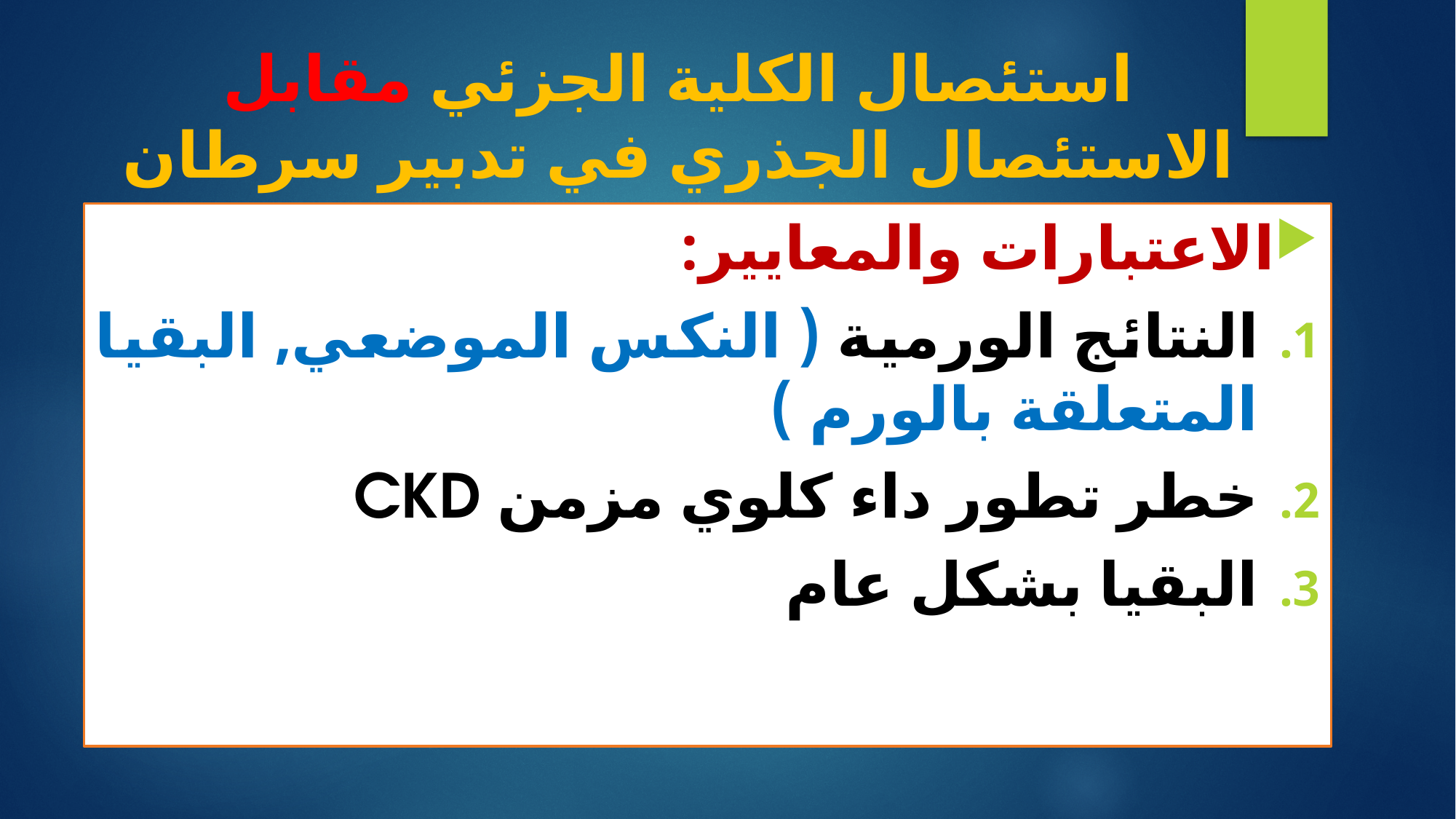

# استئصال الكلية الجزئي مقابل الاستئصال الجذري في تدبير سرطان الكلية الموضع
الاعتبارات والمعايير:
النتائج الورمية ( النكس الموضعي, البقيا المتعلقة بالورم )
خطر تطور داء كلوي مزمن CKD
البقيا بشكل عام